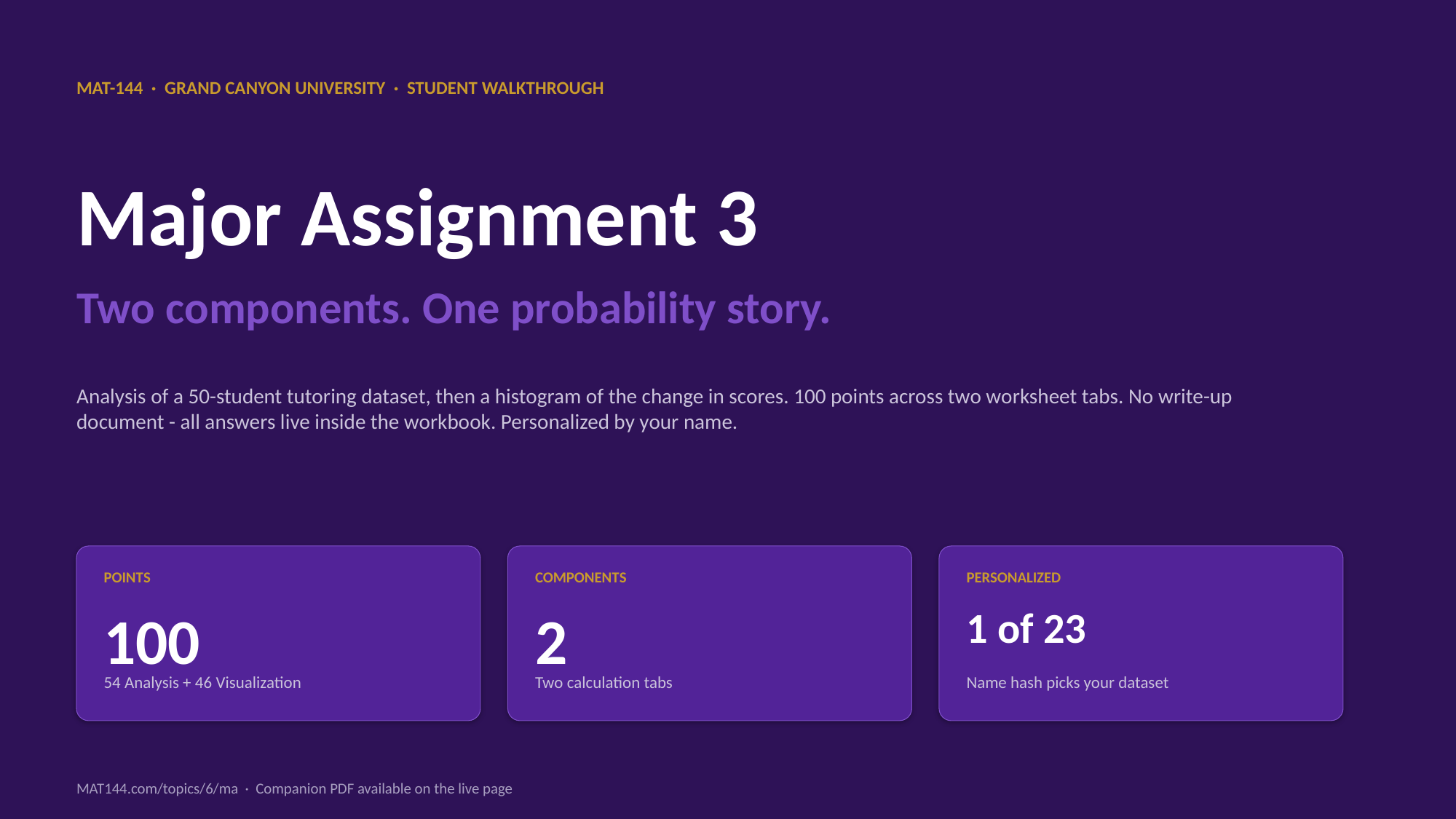

MAT-144  ·  GRAND CANYON UNIVERSITY  ·  STUDENT WALKTHROUGH
Major Assignment 3
Two components. One probability story.
Analysis of a 50-student tutoring dataset, then a histogram of the change in scores. 100 points across two worksheet tabs. No write-up document - all answers live inside the workbook. Personalized by your name.

POINTS
COMPONENTS
PERSONALIZED
100
2
1 of 23
54 Analysis + 46 Visualization
Two calculation tabs
Name hash picks your dataset
MAT144.com/topics/6/ma  ·  Companion PDF available on the live page